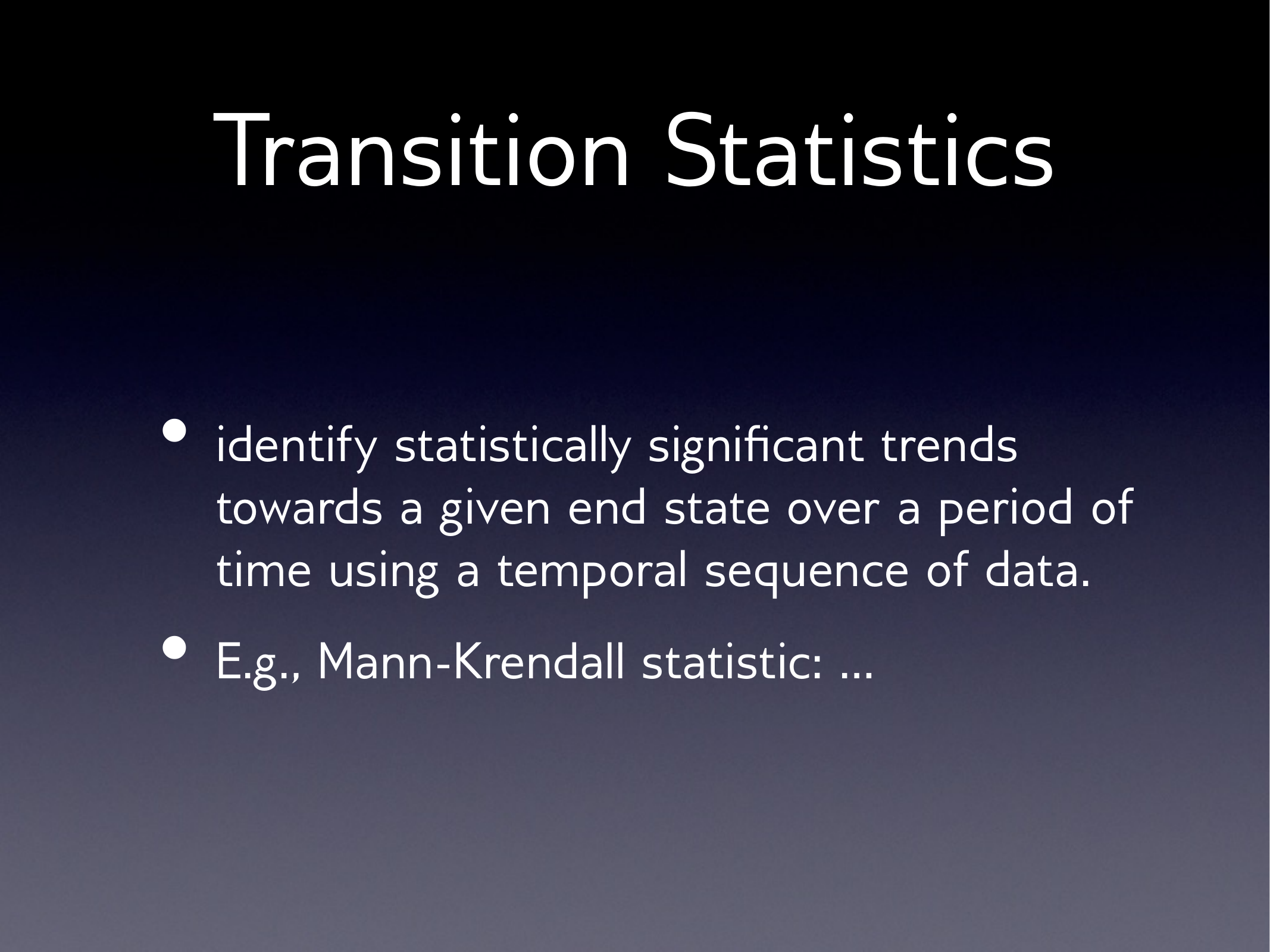

# Transition Statistics
identify statistically significant trends towards a given end state over a period of time using a temporal sequence of data.
E.g., Mann-Krendall statistic: …